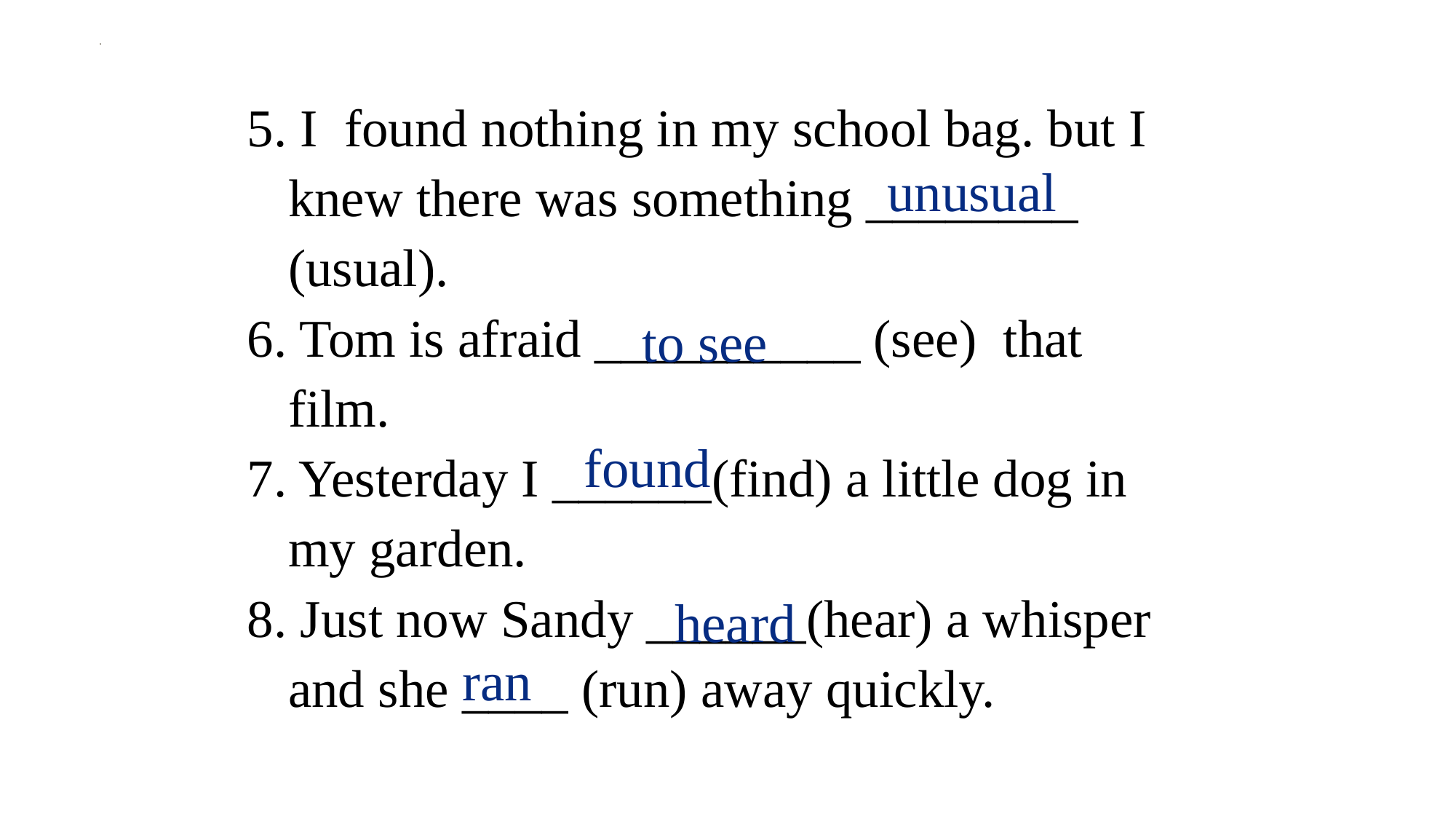

5. I  found nothing in my school bag. but I knew there was something ________ (usual).
6. Tom is afraid __________ (see)  that film.
7. Yesterday I ______(find) a little dog in my garden.
8. Just now Sandy ______(hear) a whisper and she ____ (run) away quickly.
unusual
to see
found

heard
ran